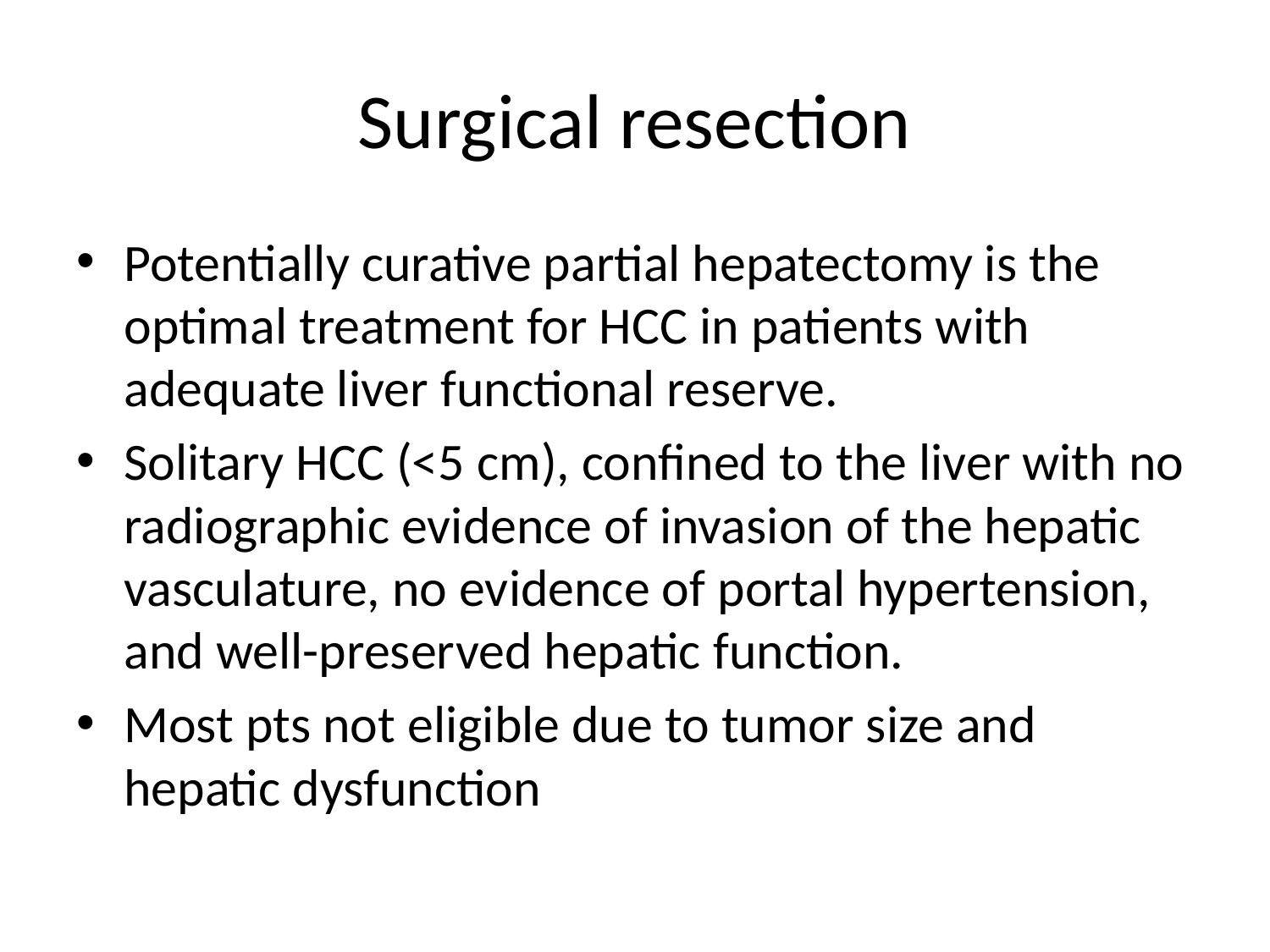

# Surgical resection
Potentially curative partial hepatectomy is the optimal treatment for HCC in patients with adequate liver functional reserve.
Solitary HCC (<5 cm), confined to the liver with no radiographic evidence of invasion of the hepatic vasculature, no evidence of portal hypertension, and well-preserved hepatic function.
Most pts not eligible due to tumor size and hepatic dysfunction